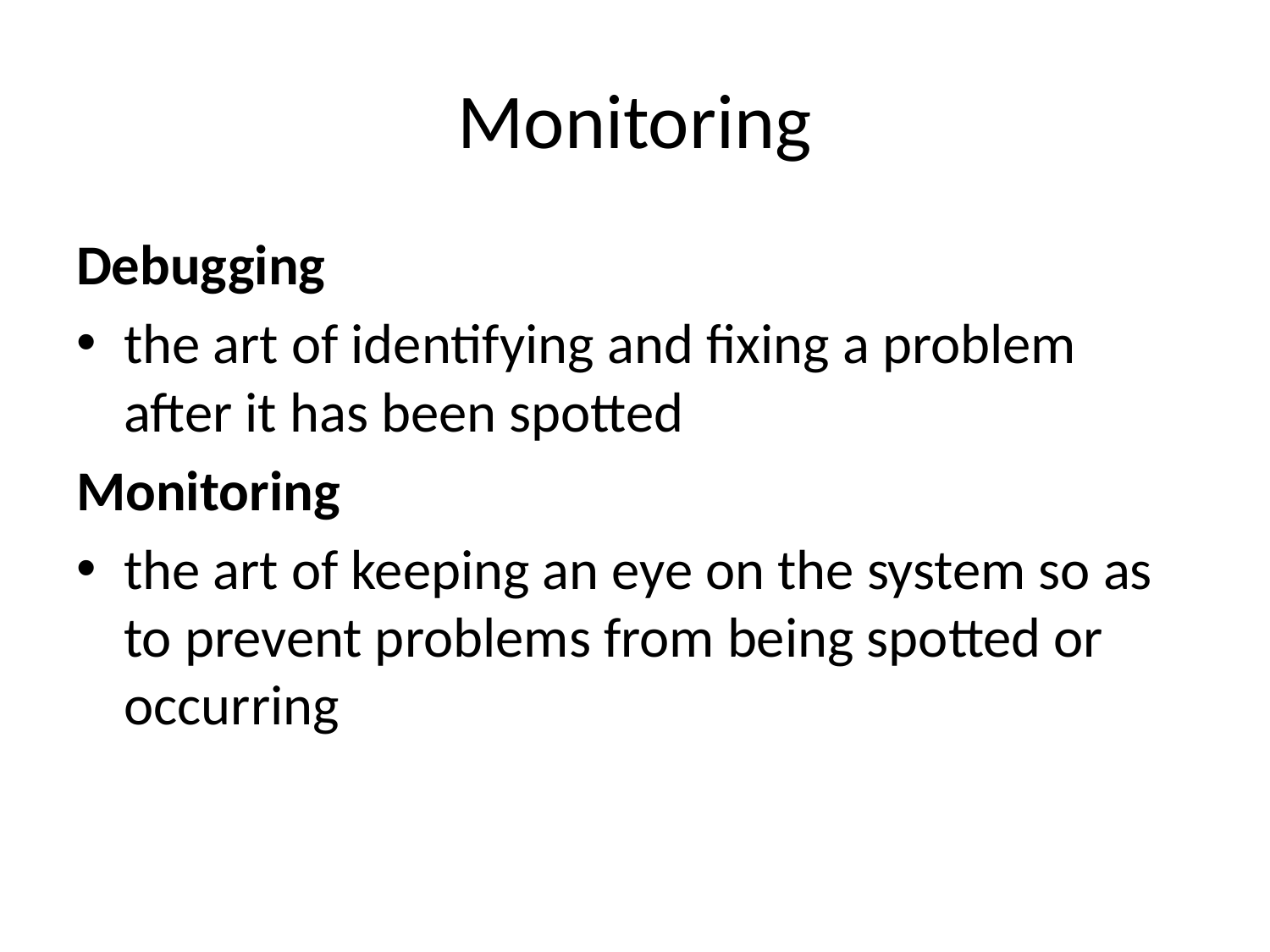

# Monitoring
Debugging
the art of identifying and fixing a problem after it has been spotted
Monitoring
the art of keeping an eye on the system so as to prevent problems from being spotted or occurring